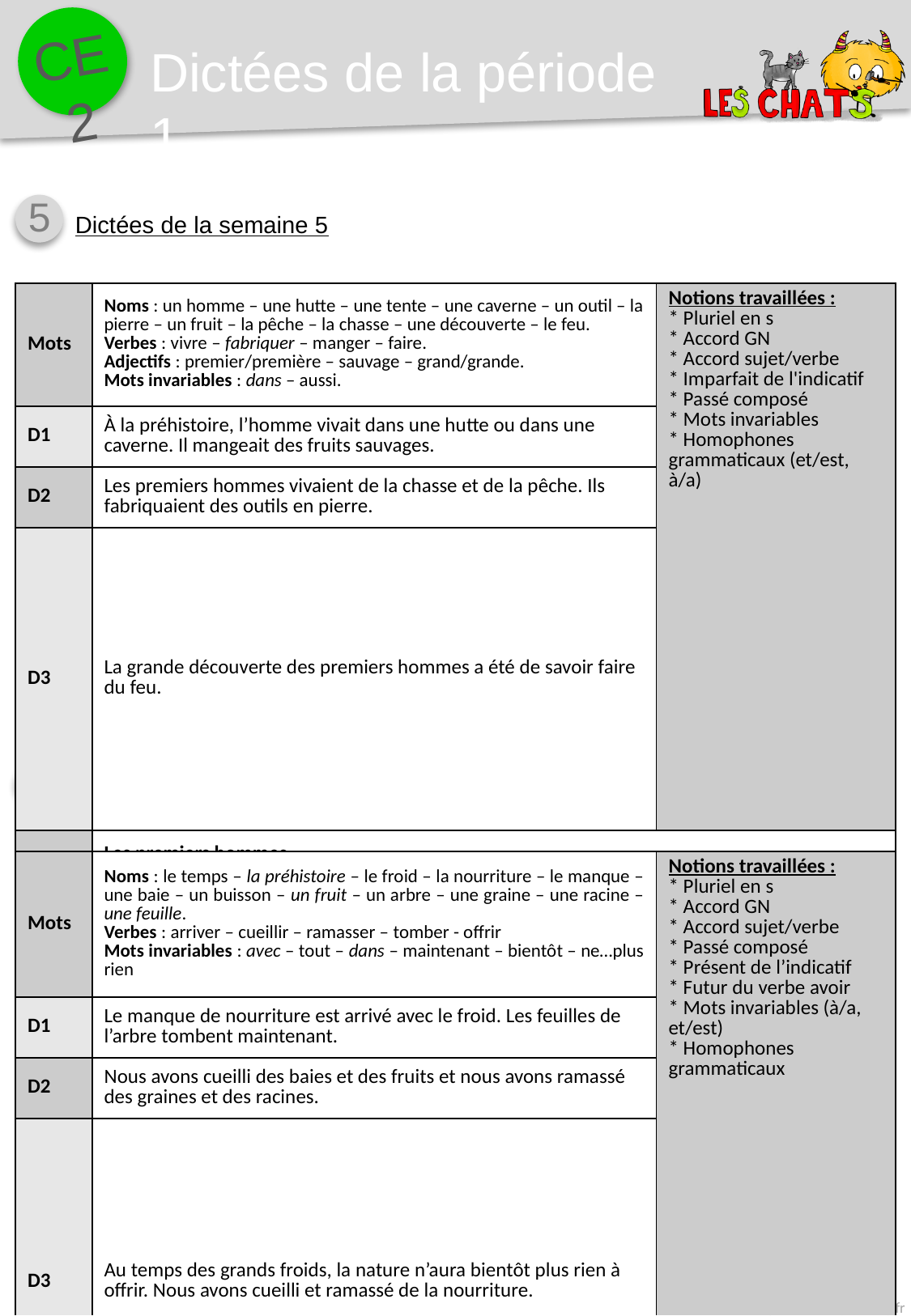

Dictées de la période 1
5

Dictées de la semaine 5
| Mots | Noms : un homme – une hutte – une tente – une caverne – un outil – la pierre – un fruit – la pêche – la chasse – une découverte – le feu. Verbes : vivre – fabriquer – manger – faire. Adjectifs : premier/première – sauvage – grand/grande. Mots invariables : dans – aussi. | Notions travaillées : \* Pluriel en s \* Accord GN \* Accord sujet/verbe \* Imparfait de l'indicatif \* Passé composé \* Mots invariables \* Homophones grammaticaux (et/est, à/a) |
| --- | --- | --- |
| D1 | À la préhistoire, l’homme vivait dans une hutte ou dans une caverne. Il mangeait des fruits sauvages. |  |
| D2 | Les premiers hommes vivaient de la chasse et de la pêche. Ils fabriquaient des outils en pierre. |  |
| D3 | La grande découverte des premiers hommes a été de savoir faire du feu. |  |
| Bilan | Les premiers hommes Les premiers hommes vivaient dans des huttes, des tentes ou des cavernes. Ils fabriquaient des outils en pierre. Ils mangeaient des fruits sauvages. Ils vivaient aussi de la pêche et de la chasse. Leur grande découverte a été de savoir faire du feu. |  |
6

Dictées de la semaine 6
| Mots | Noms : le temps – la préhistoire – le froid – la nourriture – le manque – une baie – un buisson – un fruit – un arbre – une graine – une racine – une feuille. Verbes : arriver – cueillir – ramasser – tomber - offrir Mots invariables : avec – tout – dans – maintenant – bientôt – ne…plus rien | Notions travaillées : \* Pluriel en s \* Accord GN \* Accord sujet/verbe \* Passé composé \* Présent de l’indicatif \* Futur du verbe avoir \* Mots invariables (à/a, et/est) \* Homophones grammaticaux |
| --- | --- | --- |
| D1 | Le manque de nourriture est arrivé avec le froid. Les feuilles de l’arbre tombent maintenant. |  |
| D2 | Nous avons cueilli des baies et des fruits et nous avons ramassé des graines et des racines. |  |
| D3 | Au temps des grands froids, la nature n’aura bientôt plus rien à offrir. Nous avons cueilli et ramassé de la nourriture. |  |
| Bilan | Au temps de la préhistoire Le froid est arrivé et, avec lui, le manque de nourriture. Nous avons tout cueilli : les baies dans les buissons, les fruits dans les arbres, nous avons ramassé les graines, les racines… Maintenant, les feuilles tombent… Bientôt, la nature n’aura plus rien à nous offrir. |  |